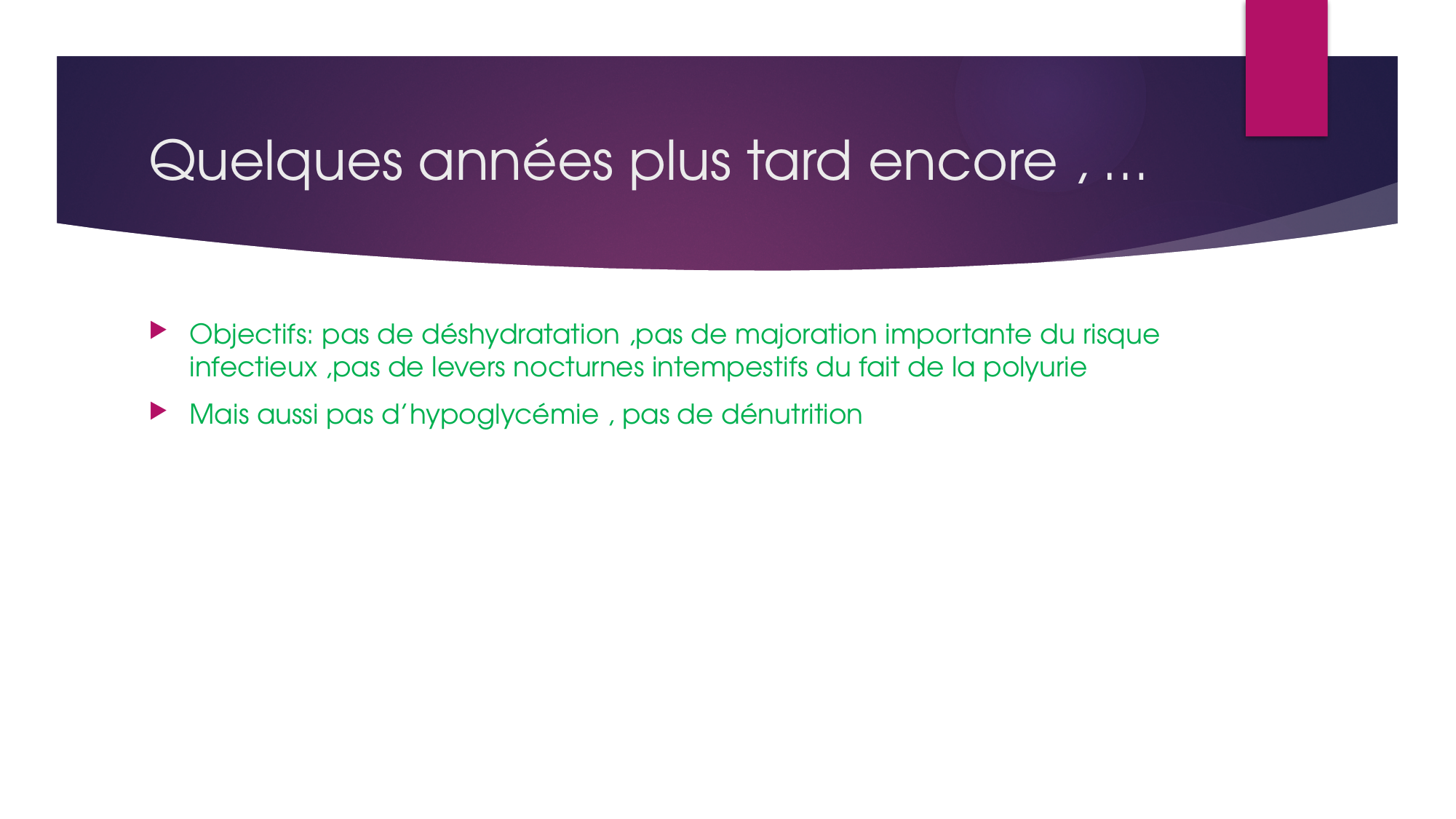

# Quelques années plus tard encore , …
Objectifs: pas de déshydratation ,pas de majoration importante du risque infectieux ,pas de levers nocturnes intempestifs du fait de la polyurie
Mais aussi pas d’hypoglycémie , pas de dénutrition